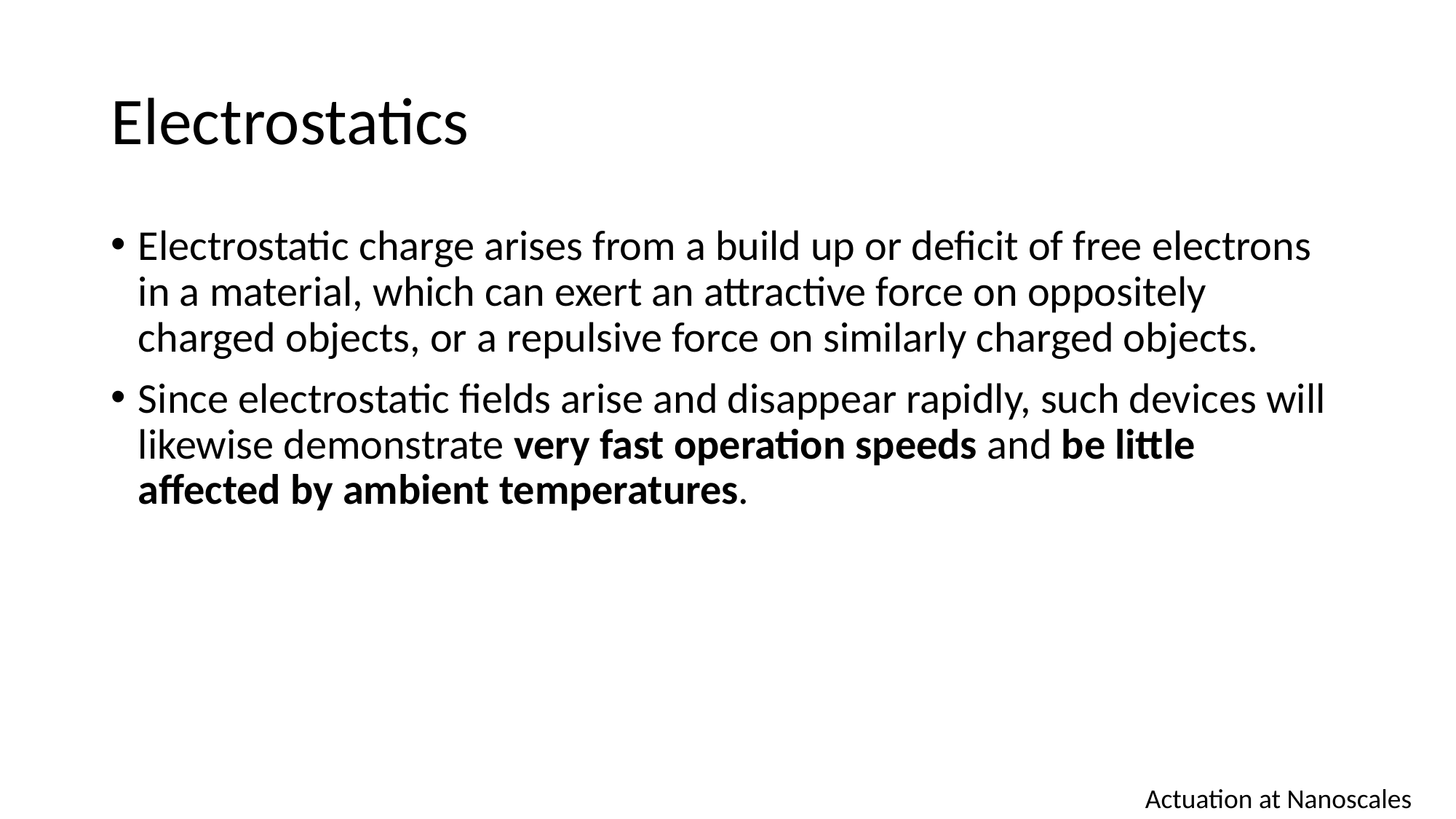

# Electrostatics
Electrostatic charge arises from a build up or deficit of free electrons in a material, which can exert an attractive force on oppositely charged objects, or a repulsive force on similarly charged objects.
Since electrostatic fields arise and disappear rapidly, such devices will likewise demonstrate very fast operation speeds and be little affected by ambient temperatures.

Actuation at Nanoscales